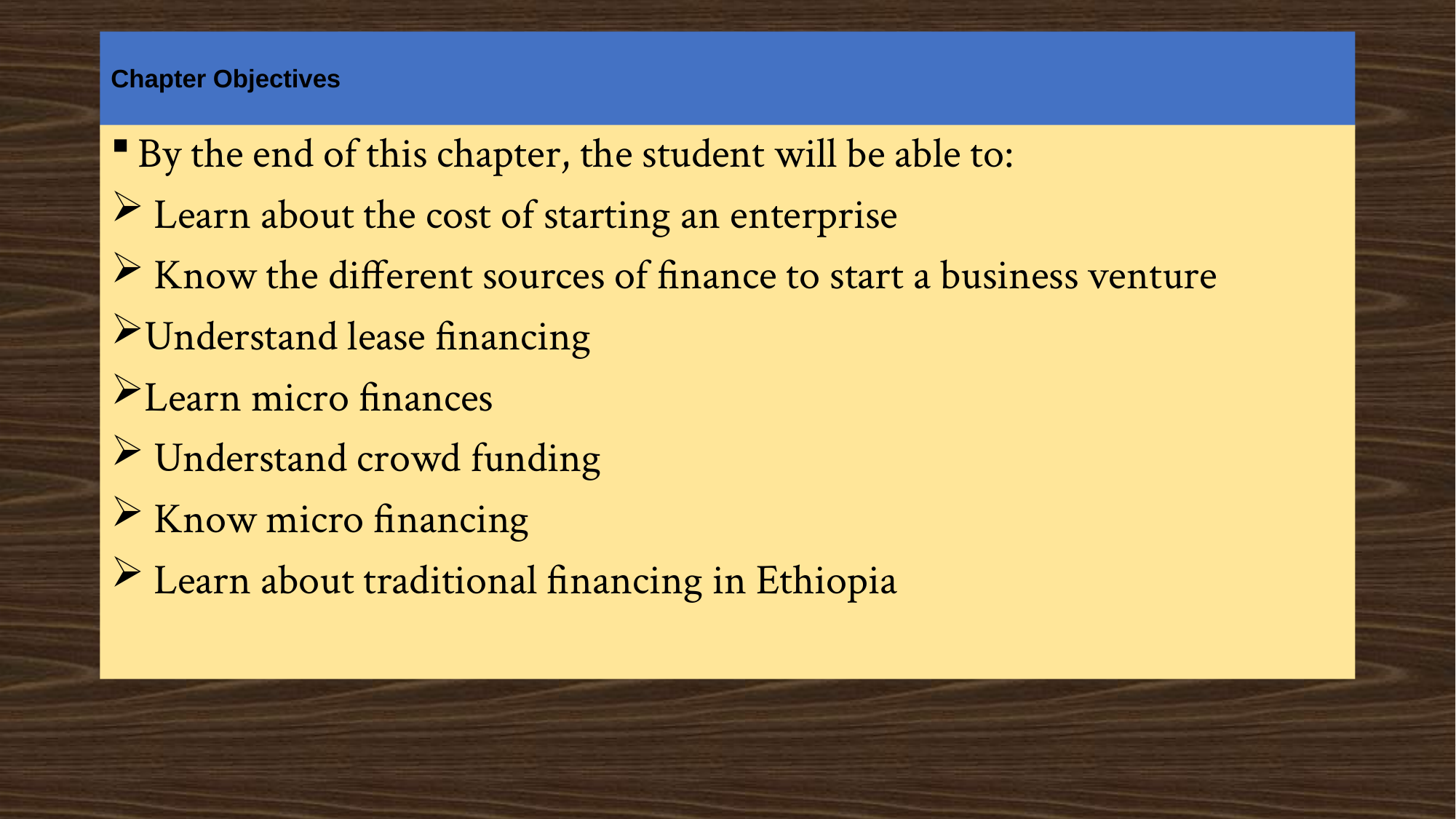

# Chapter Objectives
By the end of this chapter, the student will be able to:
 Learn about the cost of starting an enterprise
 Know the different sources of finance to start a business venture
Understand lease financing
Learn micro finances
 Understand crowd funding
 Know micro financing
 Learn about traditional financing in Ethiopia